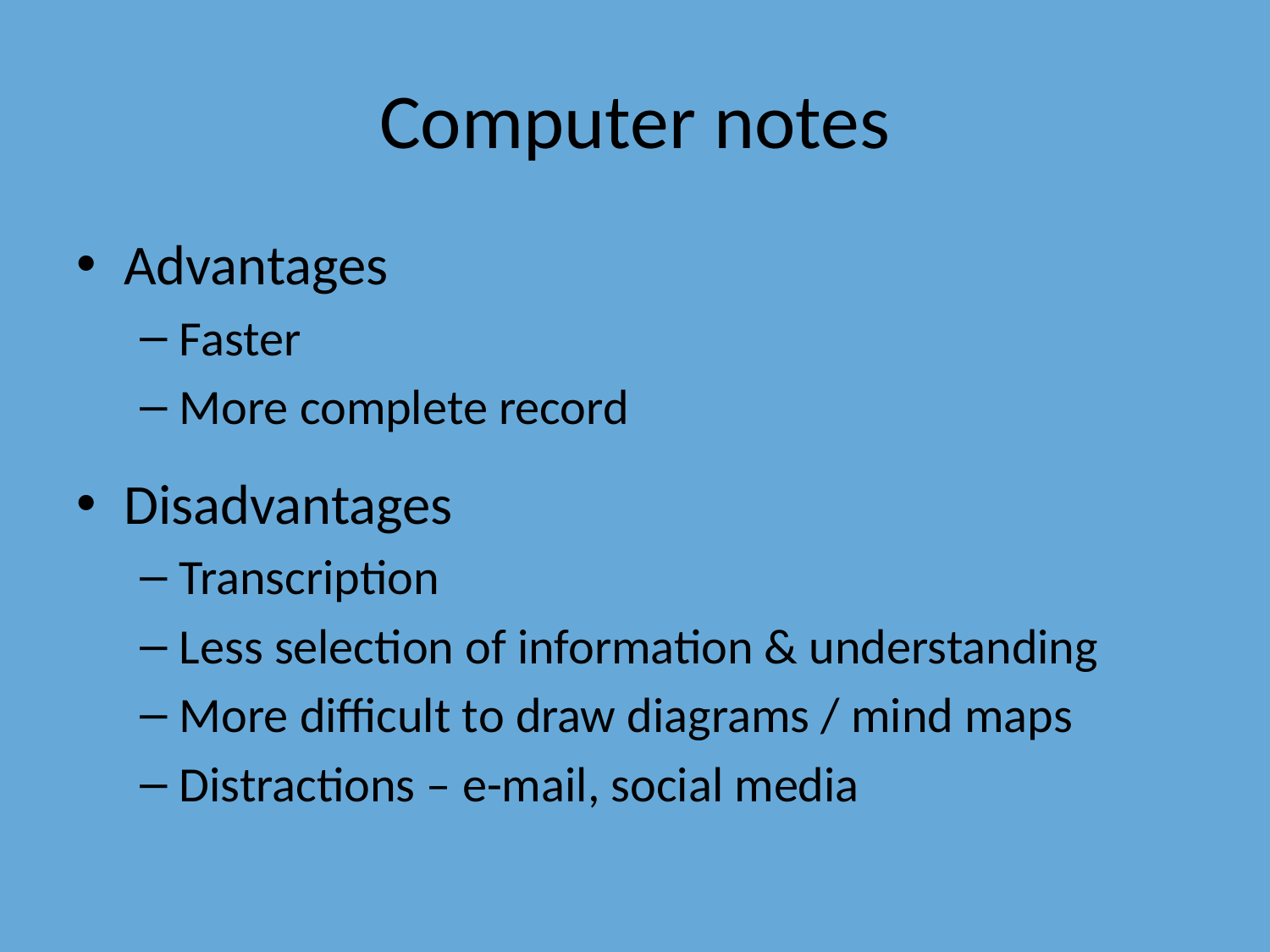

# Computer notes
Advantages
Faster
More complete record

Disadvantages
Transcription
Less selection of information & understanding
More difficult to draw diagrams / mind maps
Distractions – e-mail, social media